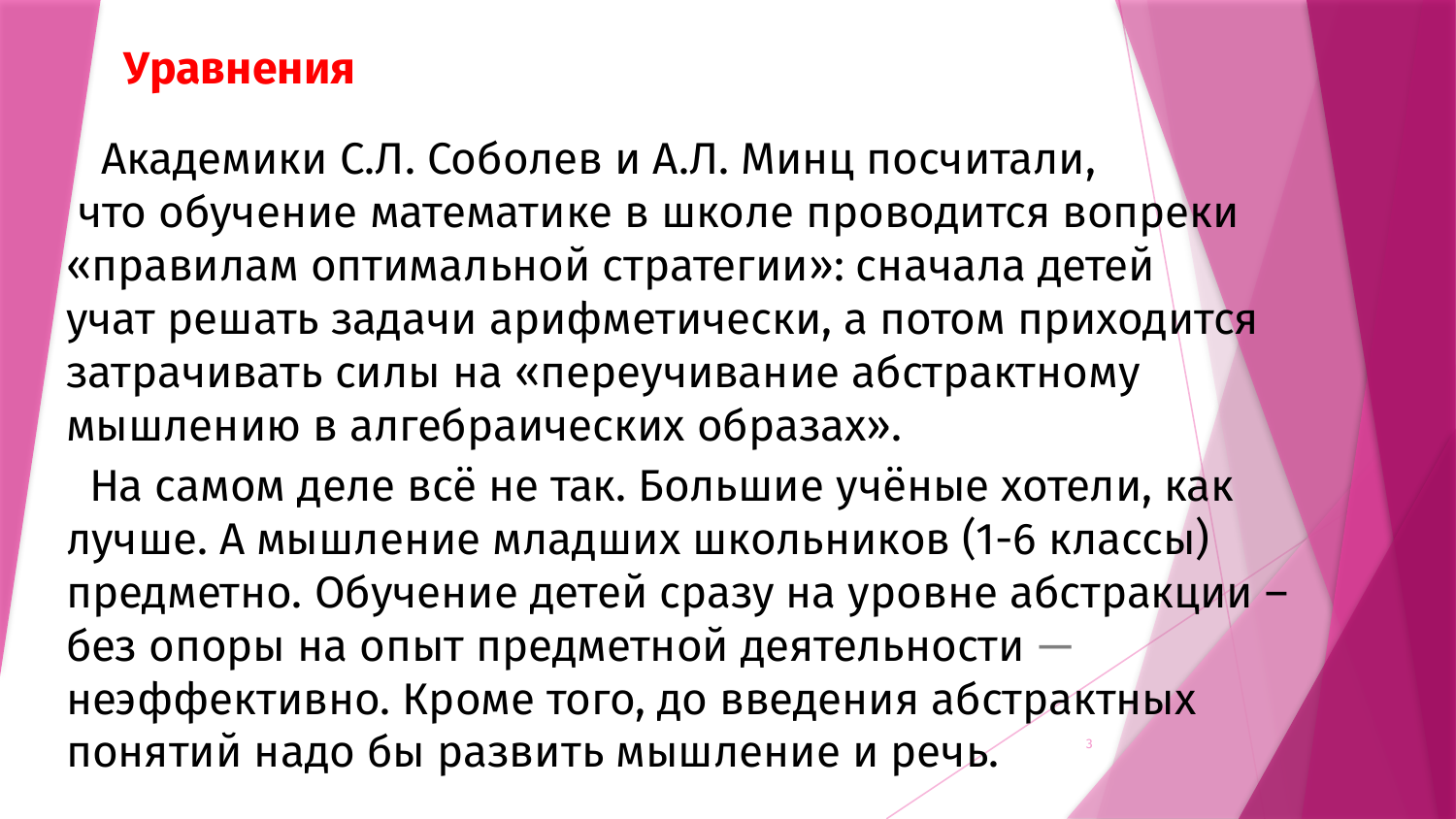

# Уравнения
   Академики С.Л. Соболев и А.Л. Минц посчитали,
 что обучение математике в школе проводится вопреки «правилам оптимальной стратегии»: сначала детей
учат решать задачи арифметически, а потом приходится затрачивать силы на «переучивание абстрактному мышлению в алгебраических образах».
  На самом деле всё не так. Большие учёные хотели, как лучше. А мышление младших школьников (1-6 классы) предметно. Обучение детей сразу на уровне абстракции – без опоры на опыт предметной деятельности — неэффективно. Кроме того, до введения абстрактных понятий надо бы развить мышление и речь.

3